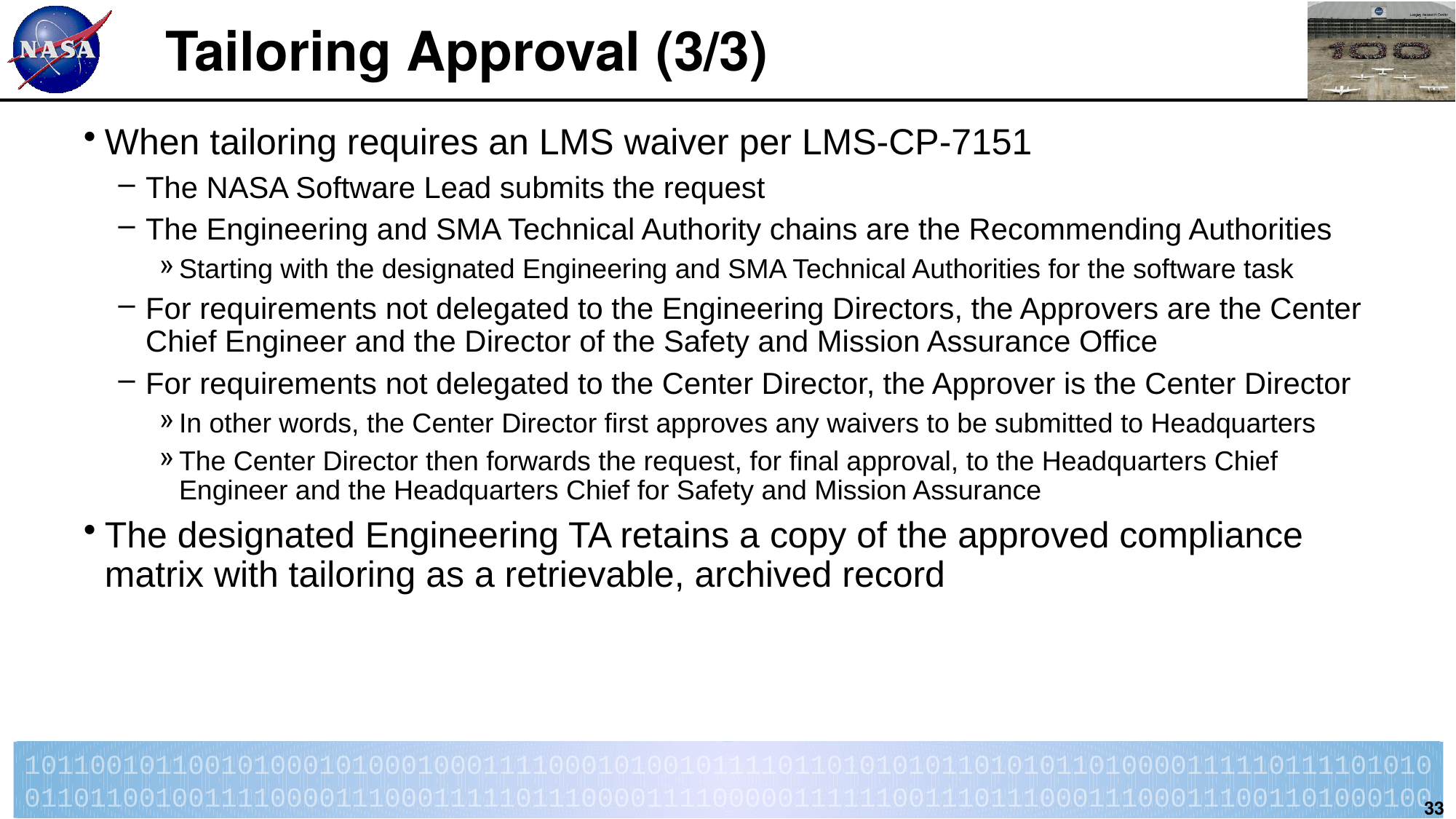

# Tailoring Approval (3/3)
When tailoring requires an LMS waiver per LMS-CP-7151
The NASA Software Lead submits the request
The Engineering and SMA Technical Authority chains are the Recommending Authorities
Starting with the designated Engineering and SMA Technical Authorities for the software task
For requirements not delegated to the Engineering Directors, the Approvers are the Center Chief Engineer and the Director of the Safety and Mission Assurance Office
For requirements not delegated to the Center Director, the Approver is the Center Director
In other words, the Center Director first approves any waivers to be submitted to Headquarters
The Center Director then forwards the request, for final approval, to the Headquarters Chief Engineer and the Headquarters Chief for Safety and Mission Assurance
The designated Engineering TA retains a copy of the approved compliance matrix with tailoring as a retrievable, archived record